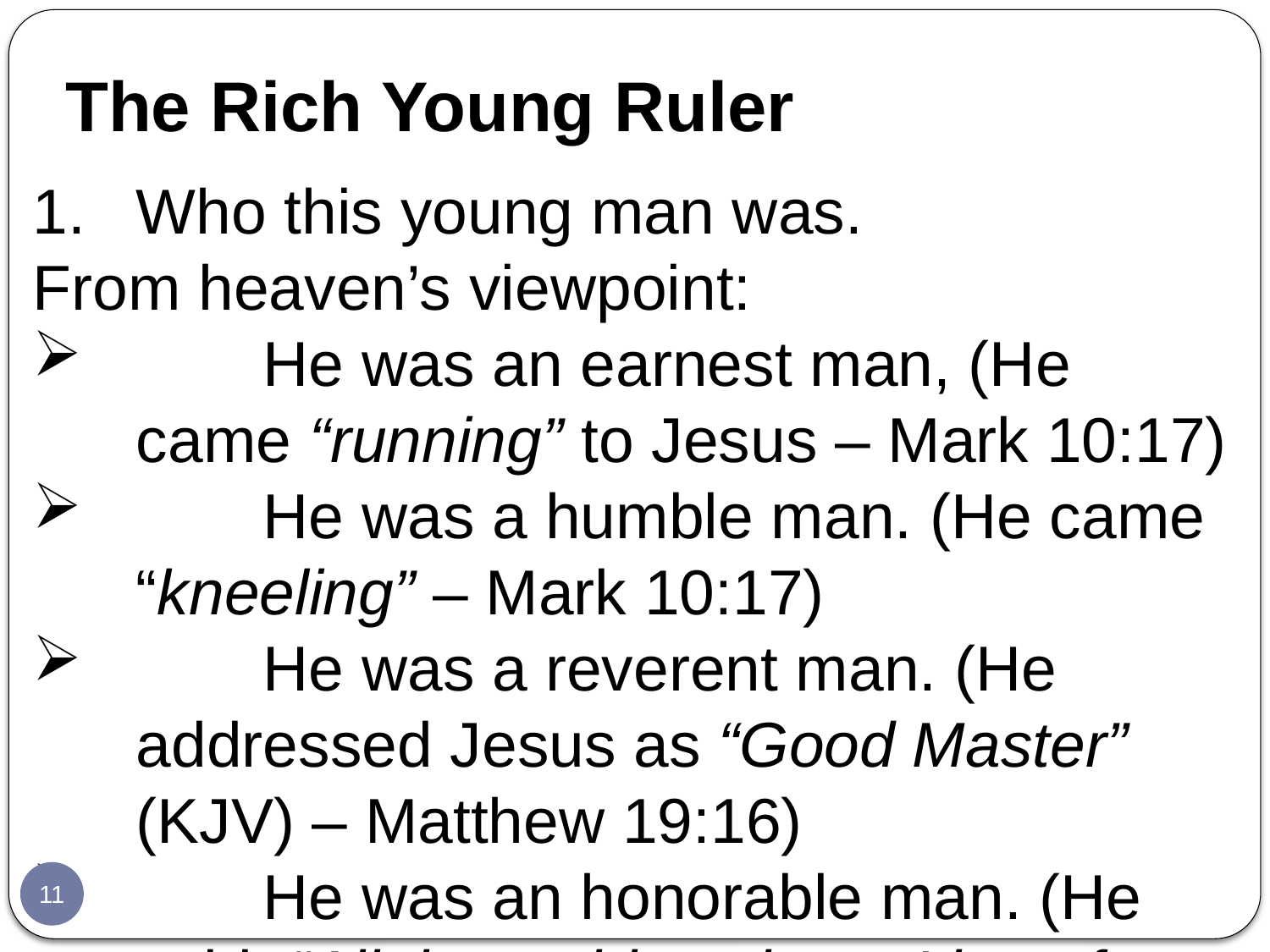

# The Rich Young Ruler
Who this young man was.
From heaven’s viewpoint:
	He was an earnest man, (He came “running” to Jesus – Mark 10:17)
	He was a humble man. (He came “kneeling” – Mark 10:17)
	He was a reverent man. (He addressed Jesus as “Good Master” (KJV) – Matthew 19:16)
	He was an honorable man. (He said, “All these things have I kept from my youth up.” (Mark 10:20)
11